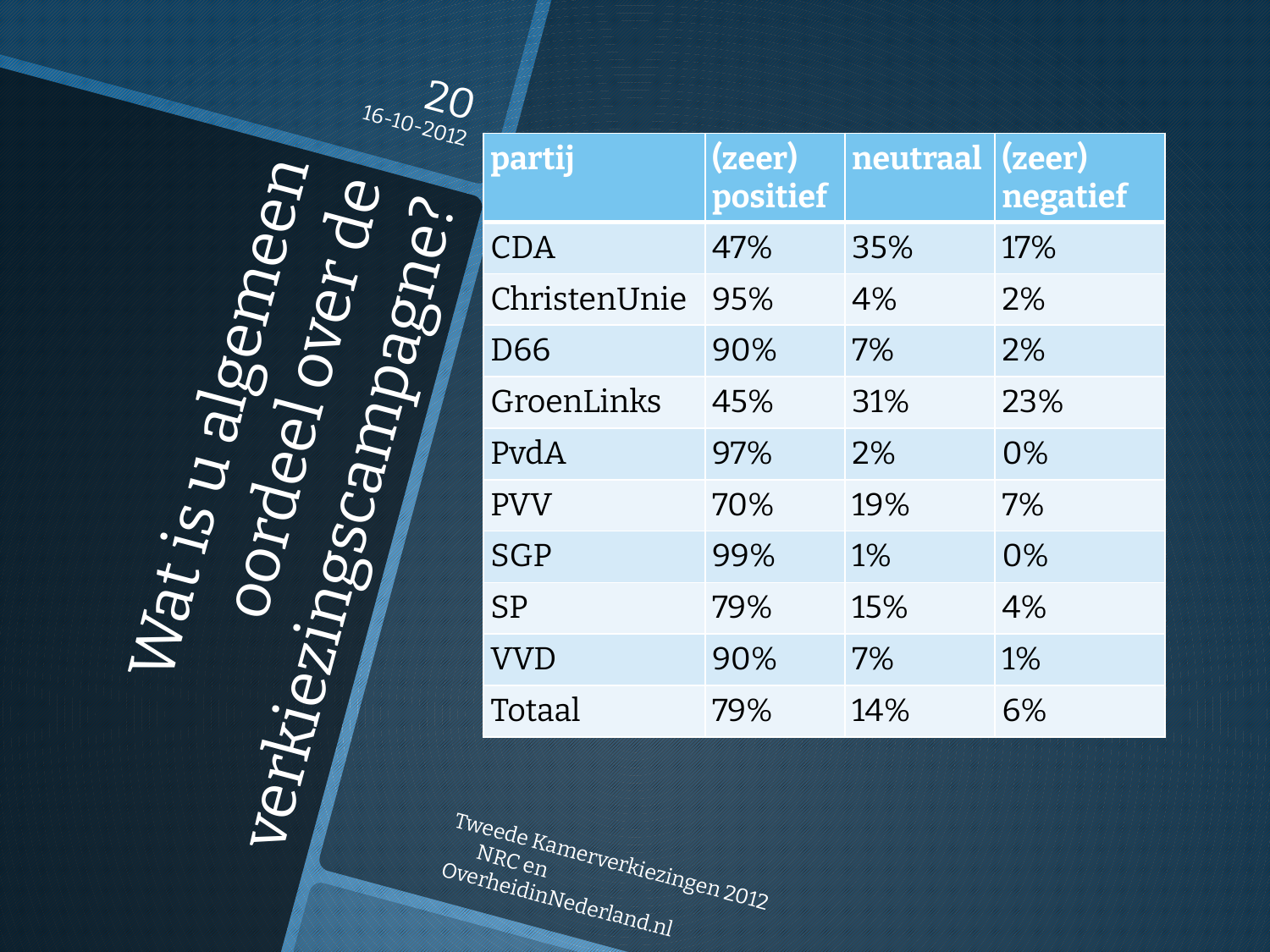

20
16-10-2012
| partij | (zeer) positief | neutraal | (zeer) negatief |
| --- | --- | --- | --- |
| CDA | 47% | 35% | 17% |
| ChristenUnie | 95% | 4% | 2% |
| D66 | 90% | 7% | 2% |
| GroenLinks | 45% | 31% | 23% |
| PvdA | 97% | 2% | 0% |
| PVV | 70% | 19% | 7% |
| SGP | 99% | 1% | 0% |
| SP | 79% | 15% | 4% |
| VVD | 90% | 7% | 1% |
| Totaal | 79% | 14% | 6% |
# Wat is u algemeen oordeel over de verkiezingscampagne?
Tweede Kamerverkiezingen 2012            NRC en OverheidinNederland.nl